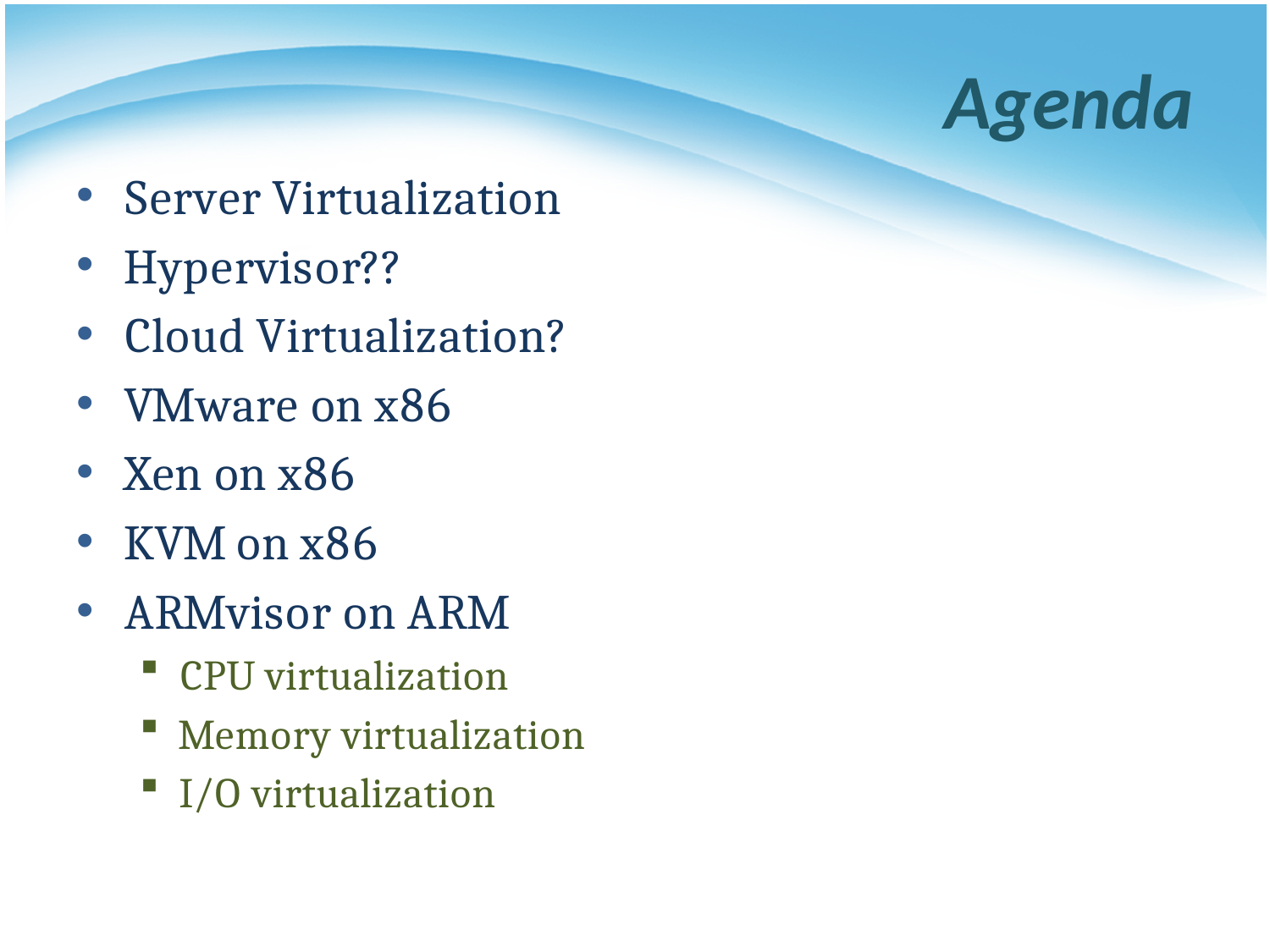

# Agenda
Server Virtualization
Hypervisor??
Cloud Virtualization?
VMware on x86
Xen on x86
KVM on x86
ARMvisor on ARM
CPU virtualization
Memory virtualization
I/O virtualization